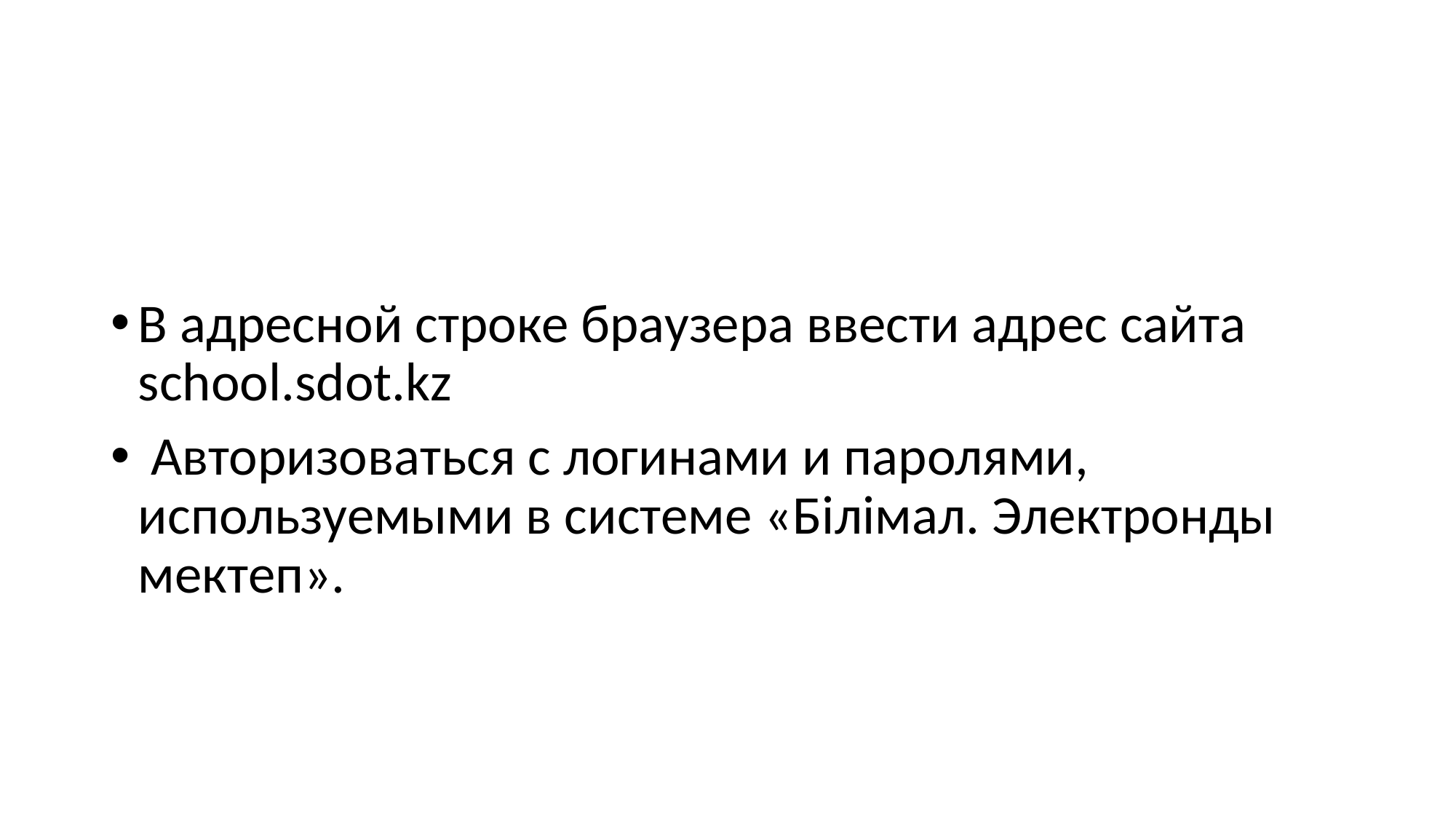

В адресной строке браузера ввести адрес сайта school.sdot.kz
 Авторизоваться с логинами и паролями, используемыми в системе «Білімал. Электронды мектеп».